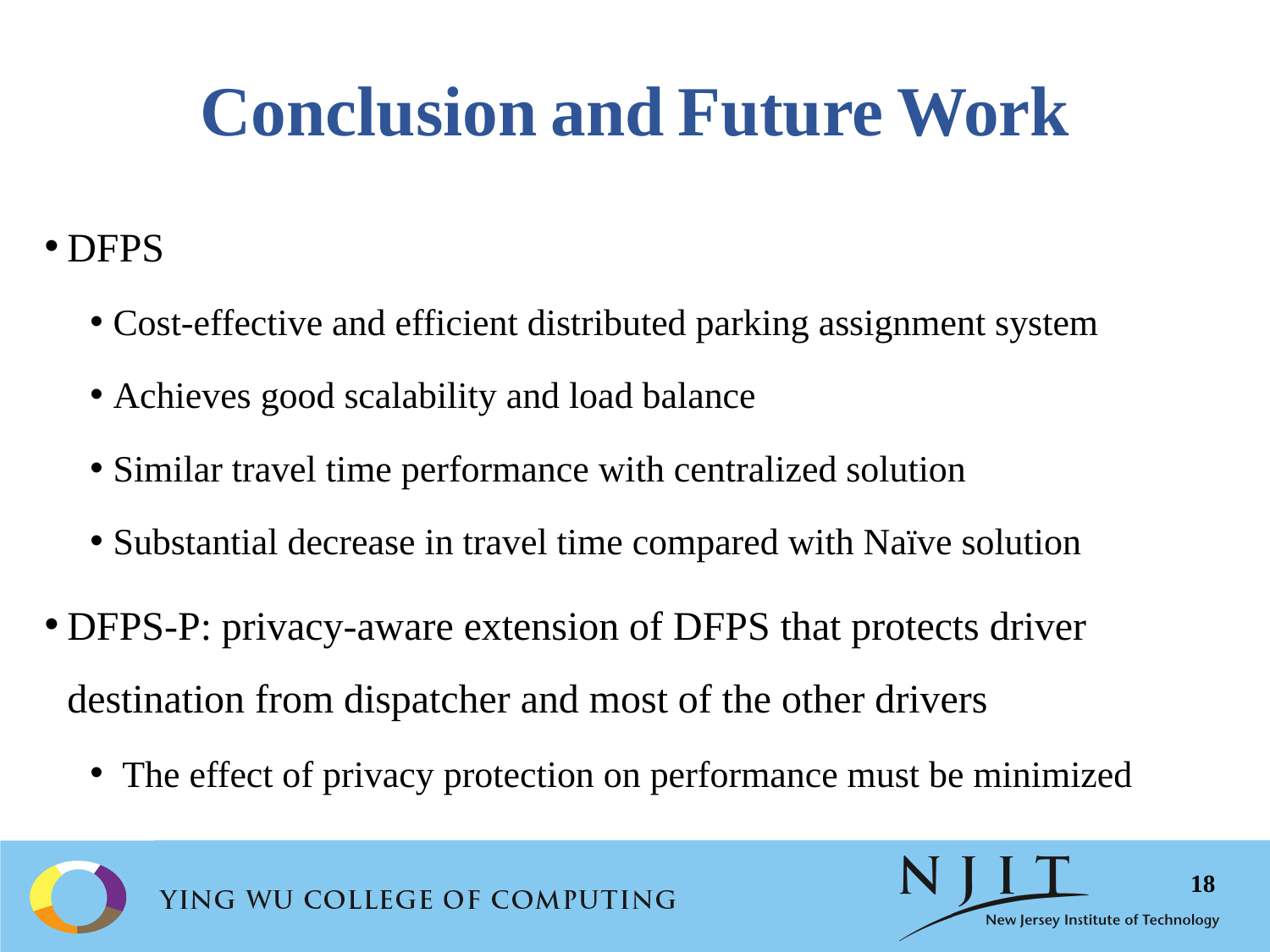

# Conclusion and Future Work
DFPS
Cost-effective and efficient distributed parking assignment system
Achieves good scalability and load balance
Similar travel time performance with centralized solution
Substantial decrease in travel time compared with Naïve solution
DFPS-P: privacy-aware extension of DFPS that protects driver destination from dispatcher and most of the other drivers
 The effect of privacy protection on performance must be minimized
18